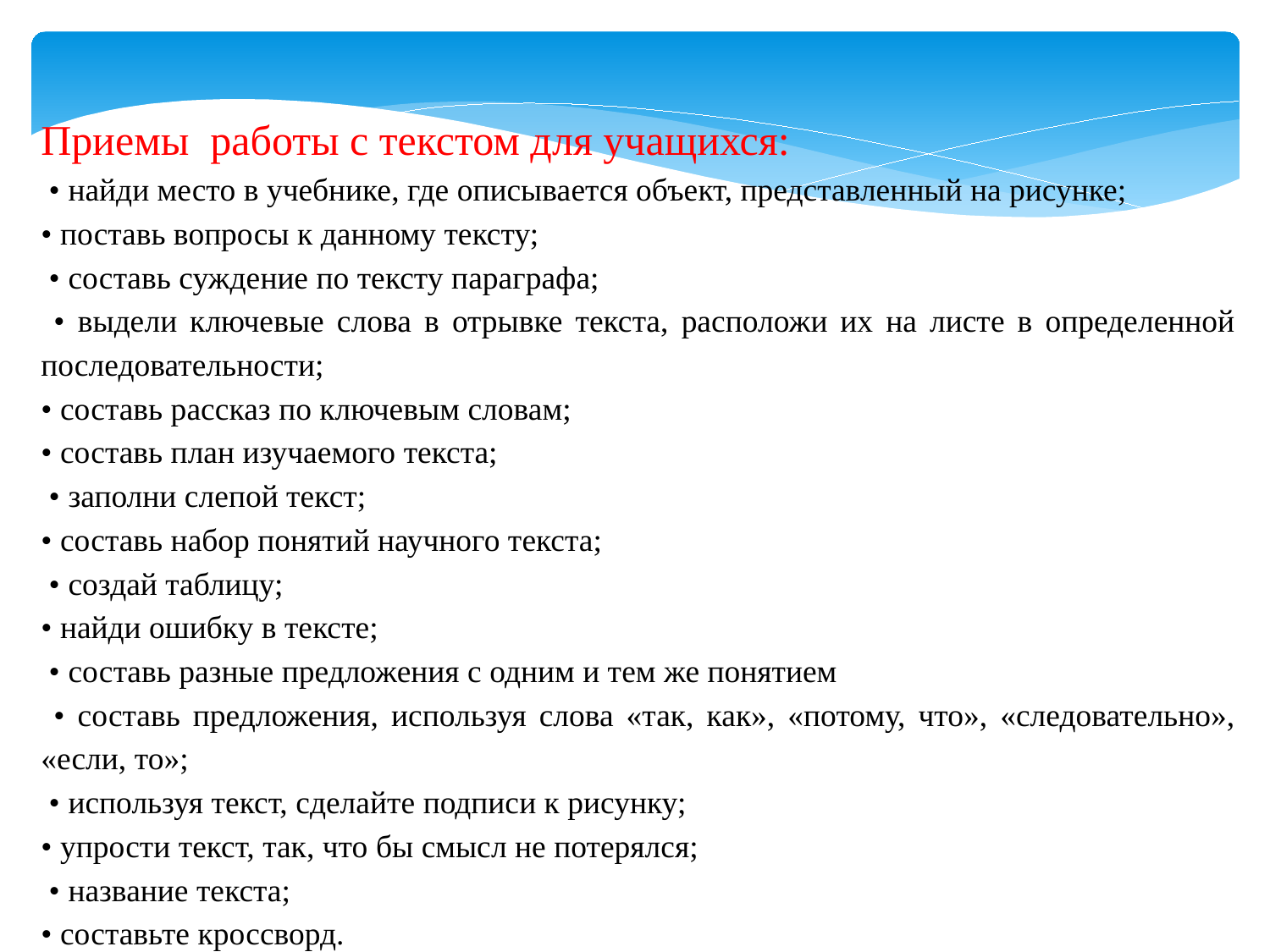

Приемы  работы с текстом для учащихся:
 • найди место в учебнике, где описывается объект, представленный на рисунке;
• поставь вопросы к данному тексту;
 • составь суждение по тексту параграфа;
 • выдели ключевые слова в отрывке текста, расположи их на листе в определенной последовательности;
• составь рассказ по ключевым словам;
• составь план изучаемого текста;
 • заполни слепой текст;
• составь набор понятий научного текста;
 • создай таблицу;
• найди ошибку в тексте;
 • составь разные предложения с одним и тем же понятием
 • составь предложения, используя слова «так, как», «потому, что», «следовательно», «если, то»;
 • используя текст, сделайте подписи к рисунку;
• упрости текст, так, что бы смысл не потерялся;
 • название текста;
• составьте кроссворд.